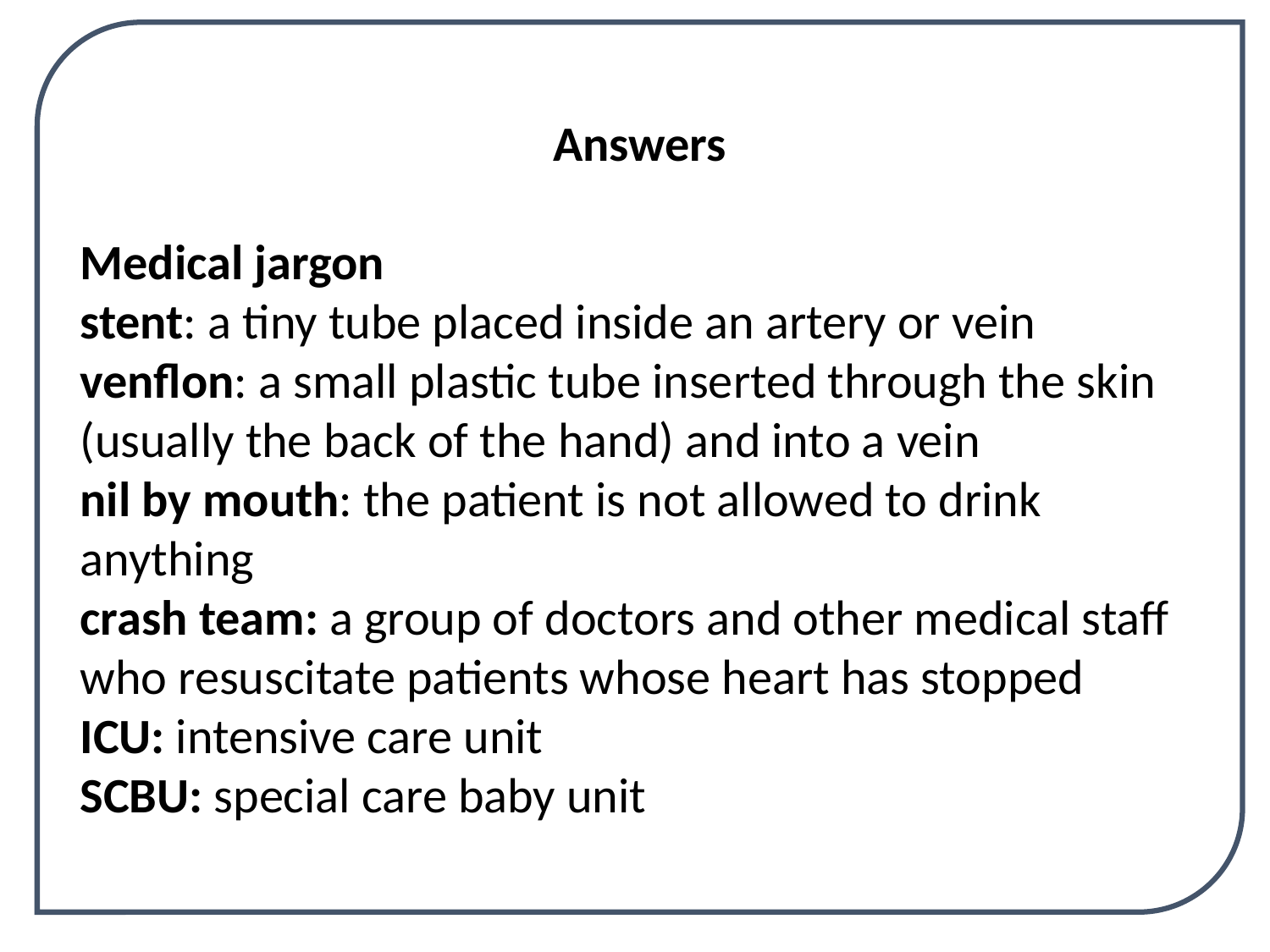

Answers

Medical jargon
stent: a tiny tube placed inside an artery or vein
venflon: a small plastic tube inserted through the skin (usually the back of the hand) and into a vein
nil by mouth: the patient is not allowed to drink anything
crash team: a group of doctors and other medical staff who resuscitate patients whose heart has stopped
ICU: intensive care unit
SCBU: special care baby unit